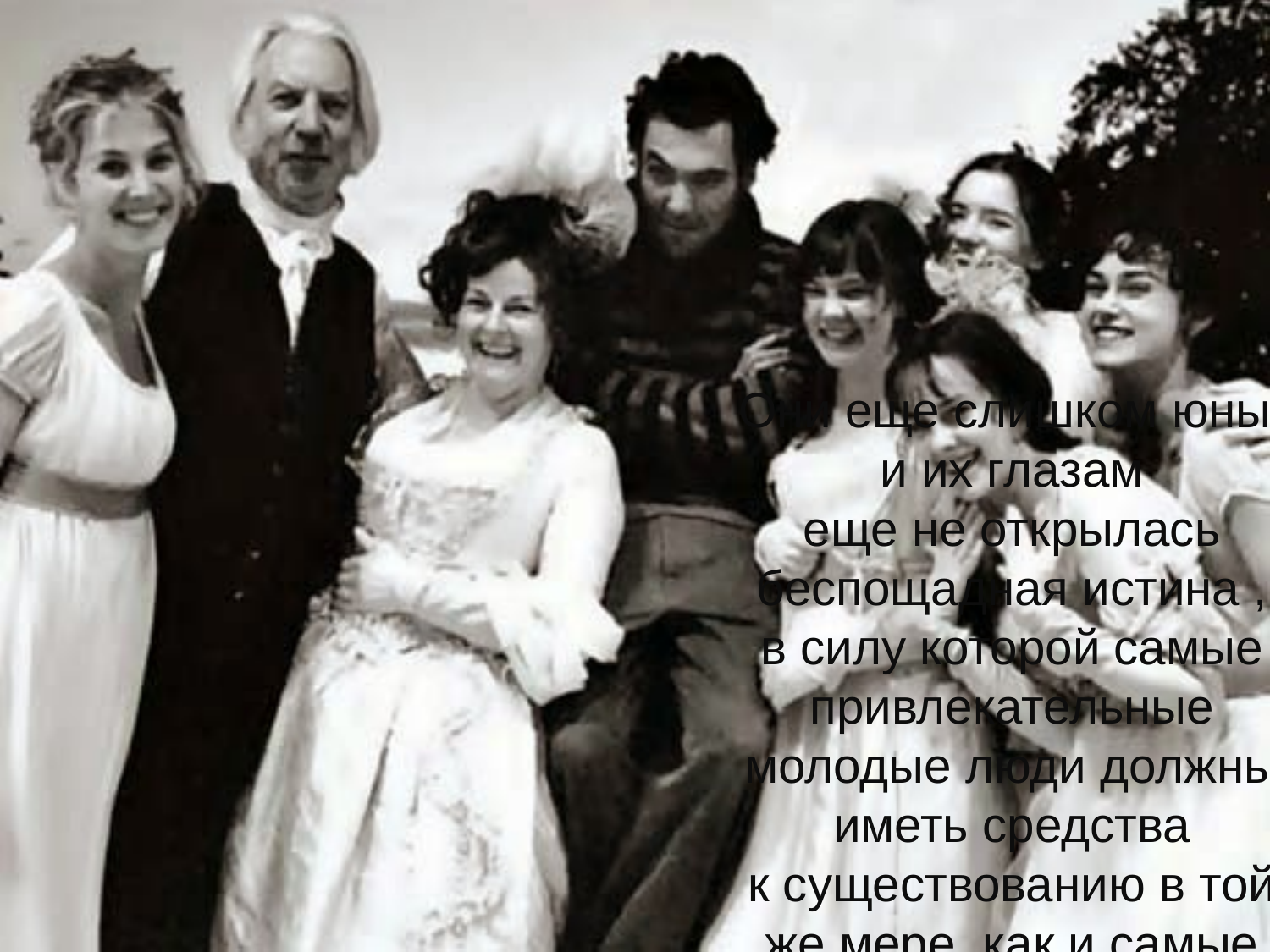

# Они еще слишком юны, и их глазам еще не открылась беспощадная истина , в силу которой самые привлекательные молодые люди должны иметь средства к существованию в той же мере, как и самые заурядные.